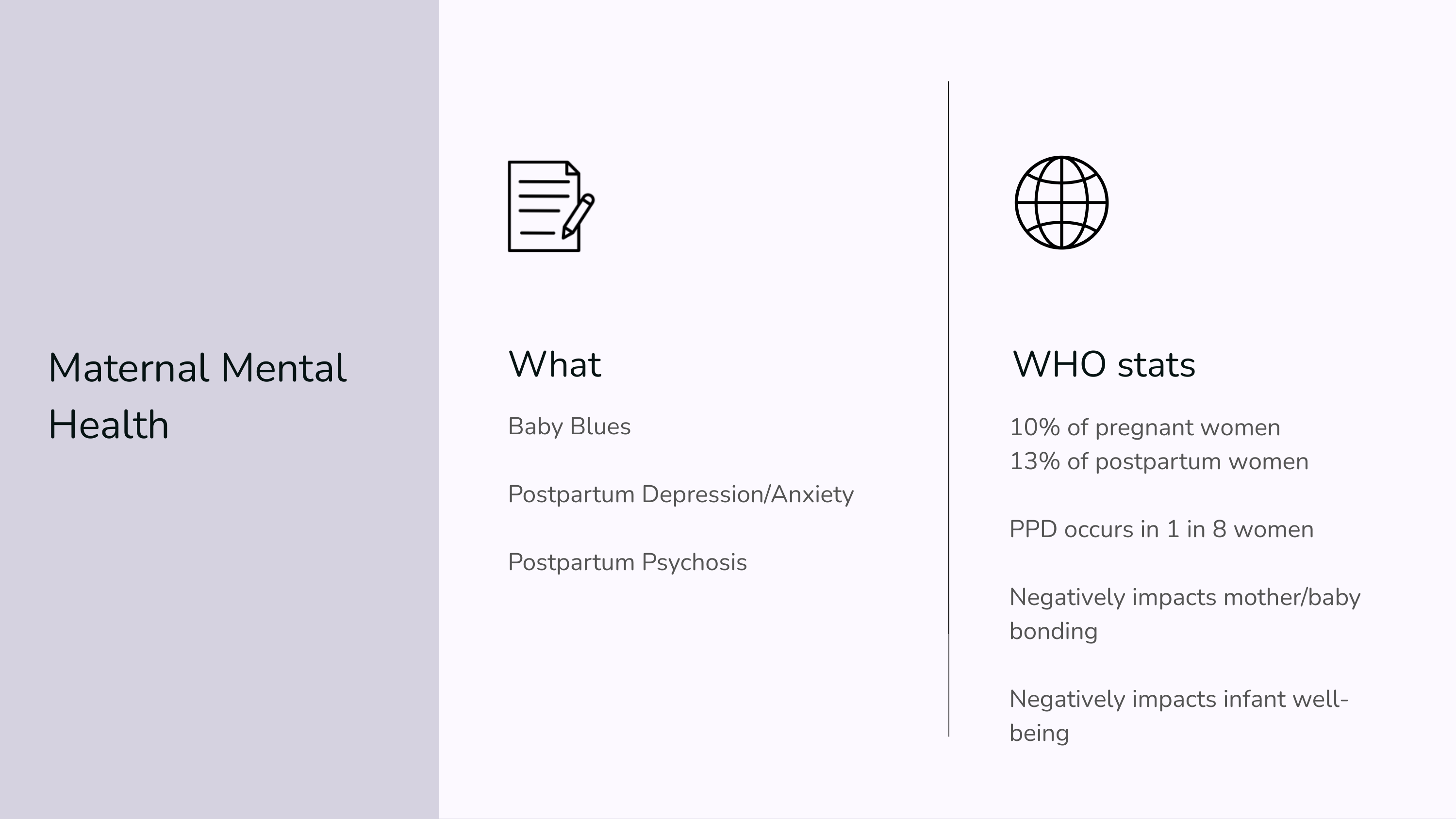

Maternal Mental Health
What
WHO stats
Baby Blues

Postpartum Depression/Anxiety

Postpartum Psychosis
10% of pregnant women
13% of postpartum women

PPD occurs in 1 in 8 women

Negatively impacts mother/baby bonding

Negatively impacts infant well-being